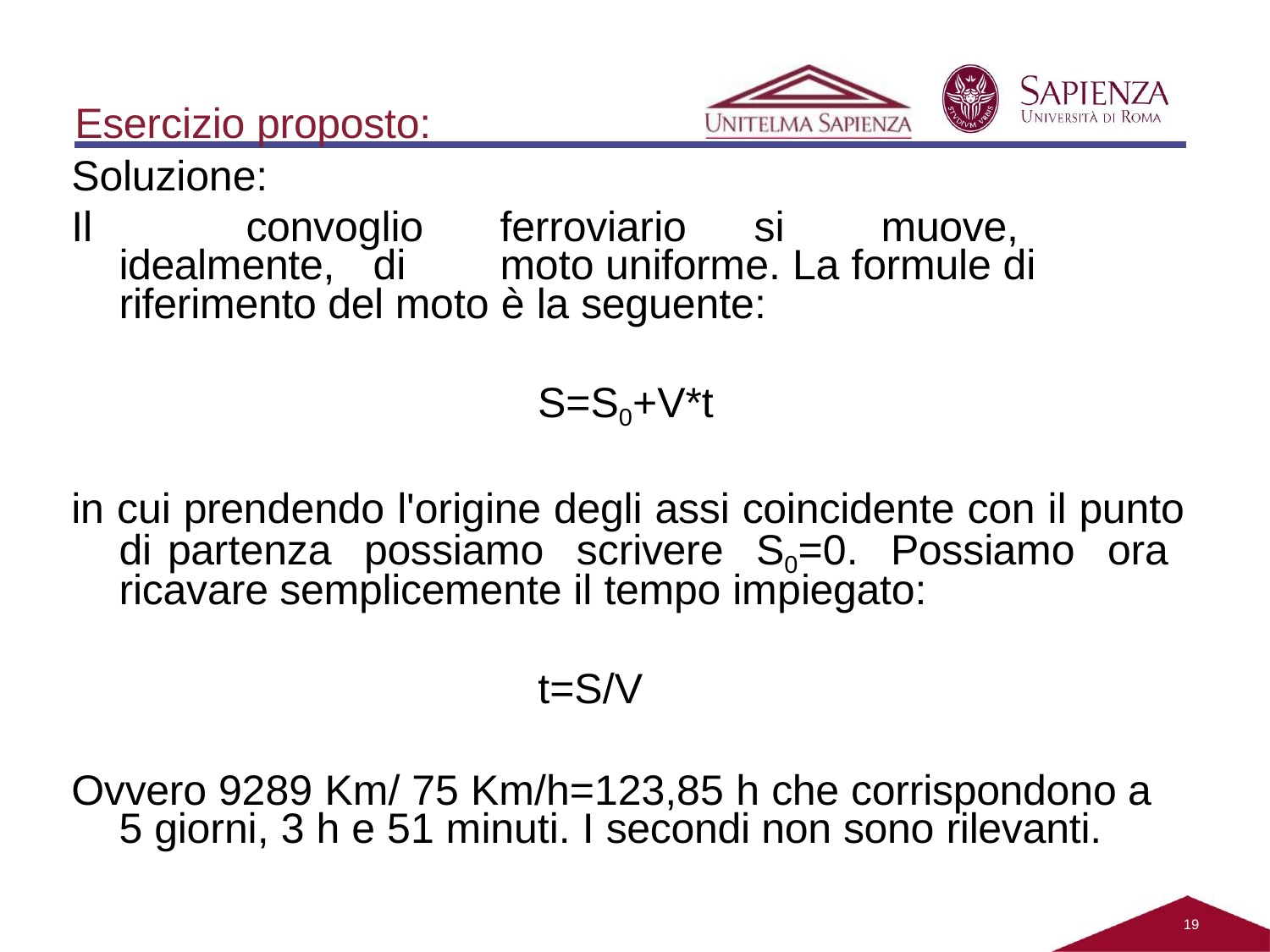

Esercizio proposto:
Soluzione:
Il		convoglio	ferroviario	si	muove,	idealmente,	di	moto uniforme. La formule di riferimento del moto è la seguente:

S=S0+V*t

in cui prendendo l'origine degli assi coincidente con il punto di partenza  possiamo  scrivere  S0=0.  Possiamo  ora  ricavare semplicemente il tempo impiegato:

t=S/V

Ovvero 9289 Km/ 75 Km/h=123,85 h che corrispondono a 5 giorni, 3 h e 51 minuti. I secondi non sono rilevanti.
19